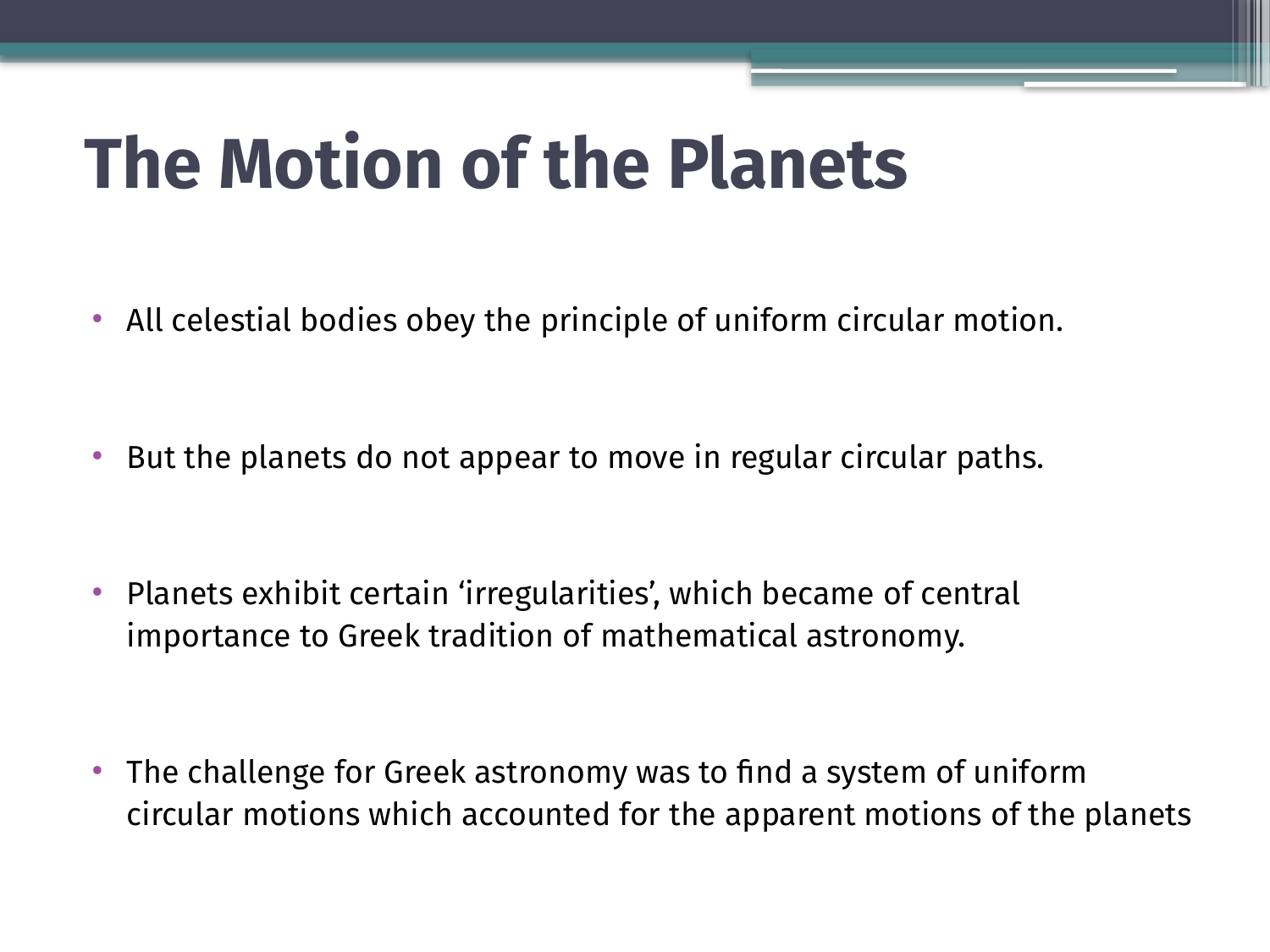

# The Motion of the Planets
All celestial bodies obey the principle of uniform circular motion.

But the planets do not appear to move in regular circular paths.

Planets exhibit certain ‘irregularities’, which became of central importance to Greek tradition of mathematical astronomy.

The challenge for Greek astronomy was to find a system of uniform circular motions which accounted for the apparent motions of the planets